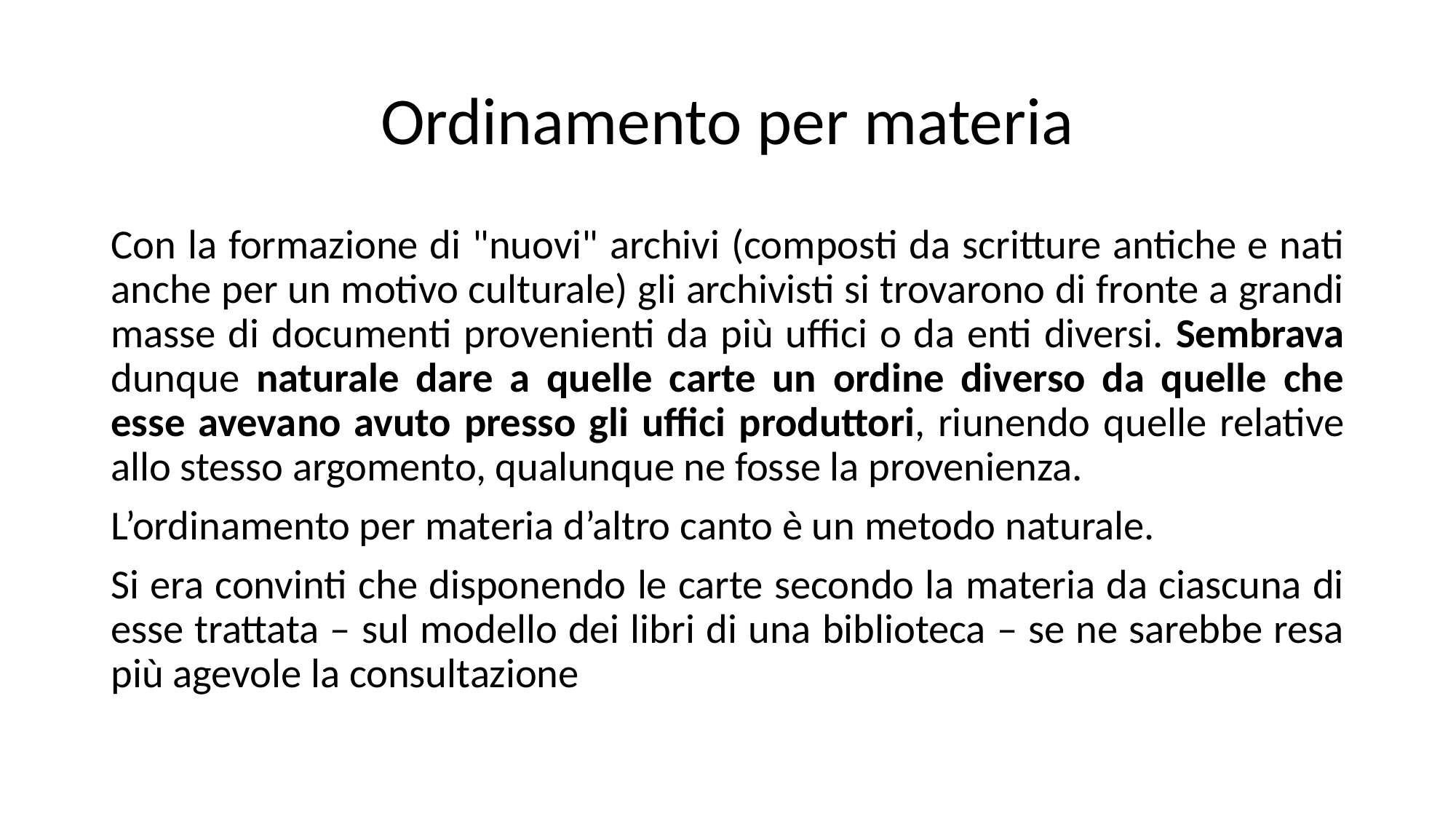

# Ordinamento per materia
Con la formazione di "nuovi" archivi (composti da scritture antiche e nati anche per un motivo culturale) gli archivisti si trovarono di fronte a grandi masse di documenti provenienti da più uffici o da enti diversi. Sembrava dunque naturale dare a quelle carte un ordine diverso da quelle che esse avevano avuto presso gli uffici produttori, riunendo quelle relative allo stesso argomento, qualunque ne fosse la provenienza.
L’ordinamento per materia d’altro canto è un metodo naturale.
Si era convinti che disponendo le carte secondo la materia da ciascuna di esse trattata – sul modello dei libri di una biblioteca – se ne sarebbe resa più agevole la consultazione